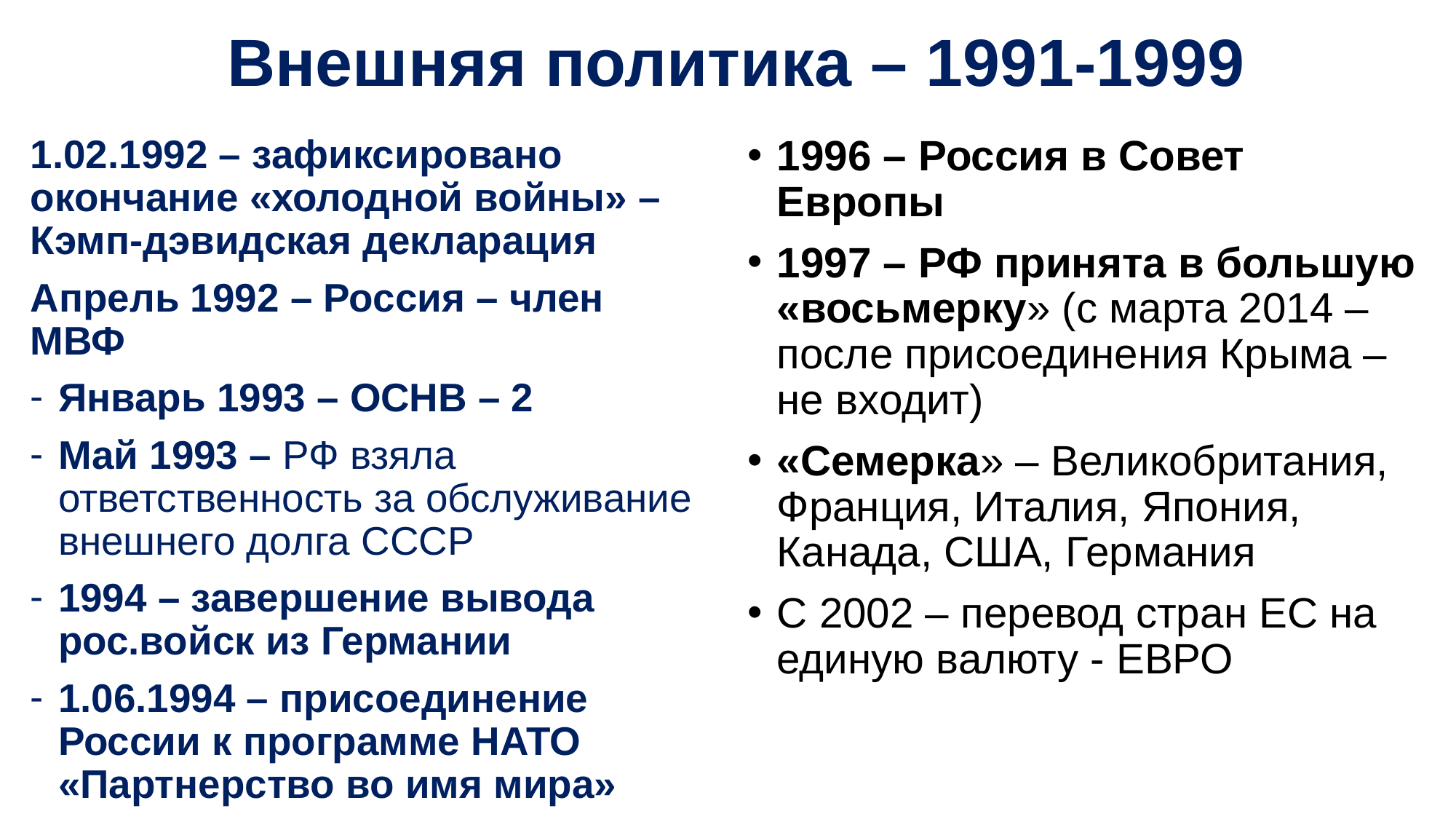

# Внешняя политика – 1991-1999
1.02.1992 – зафиксировано окончание «холодной войны» – Кэмп-дэвидская декларация
Апрель 1992 – Россия – член МВФ
Январь 1993 – ОСНВ – 2
Май 1993 – РФ взяла ответственность за обслуживание внешнего долга СССР
1994 – завершение вывода рос.войск из Германии
1.06.1994 – присоединение России к программе НАТО «Партнерство во имя мира»

1996 – Россия в Совет Европы
1997 – РФ принята в большую «восьмерку» (с марта 2014 – после присоединения Крыма – не входит)
«Семерка» – Великобритания, Франция, Италия, Япония, Канада, США, Германия
С 2002 – перевод стран ЕС на единую валюту - ЕВРО